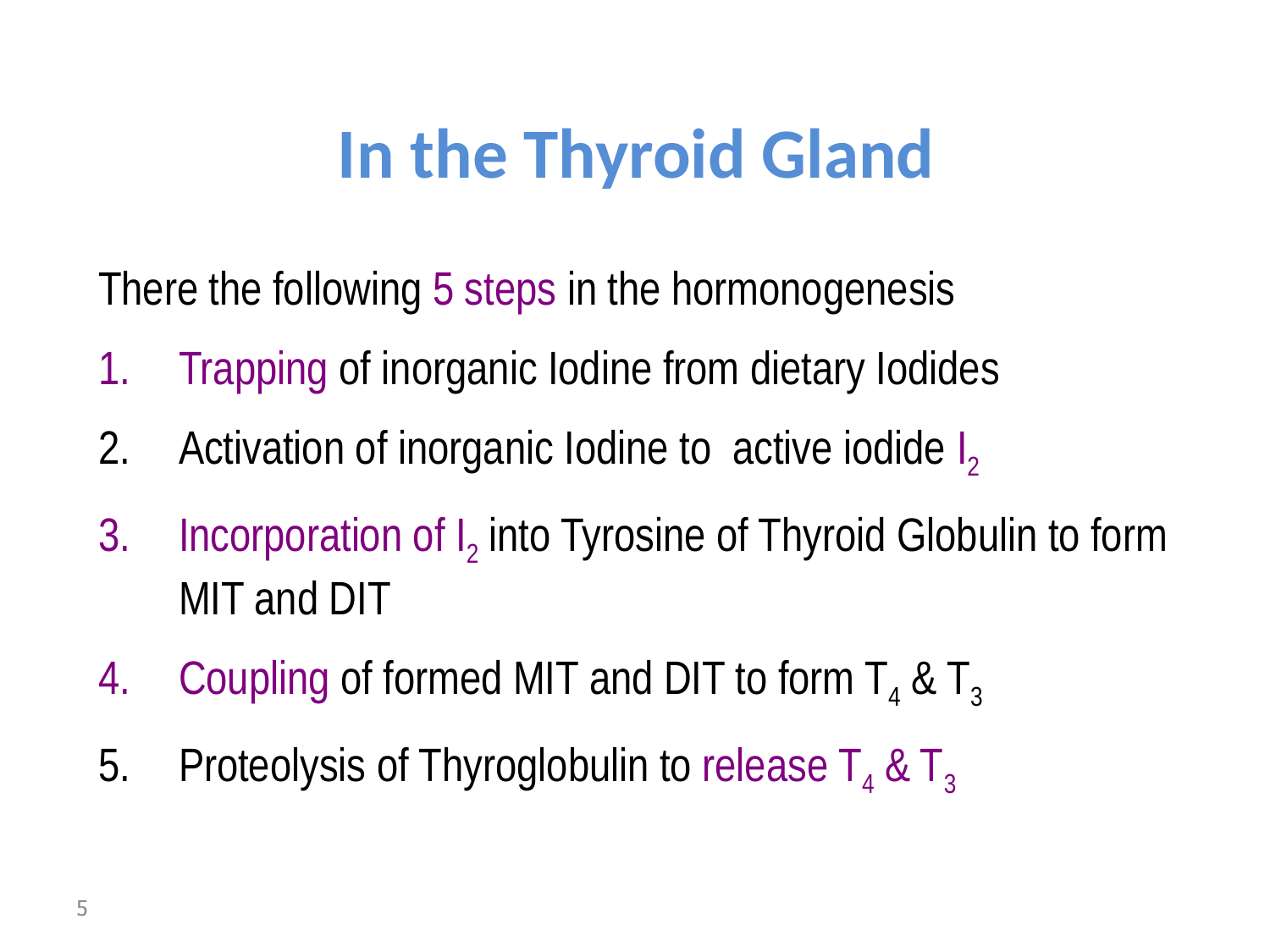

# In the Thyroid Gland
There the following 5 steps in the hormonogenesis
Trapping of inorganic Iodine from dietary Iodides
Activation of inorganic Iodine to  active iodide I2
Incorporation of I2 into Tyrosine of Thyroid Globulin to form MIT and DIT
Coupling of formed MIT and DIT to form T4 & T3
Proteolysis of Thyroglobulin to release T4 & T3
5